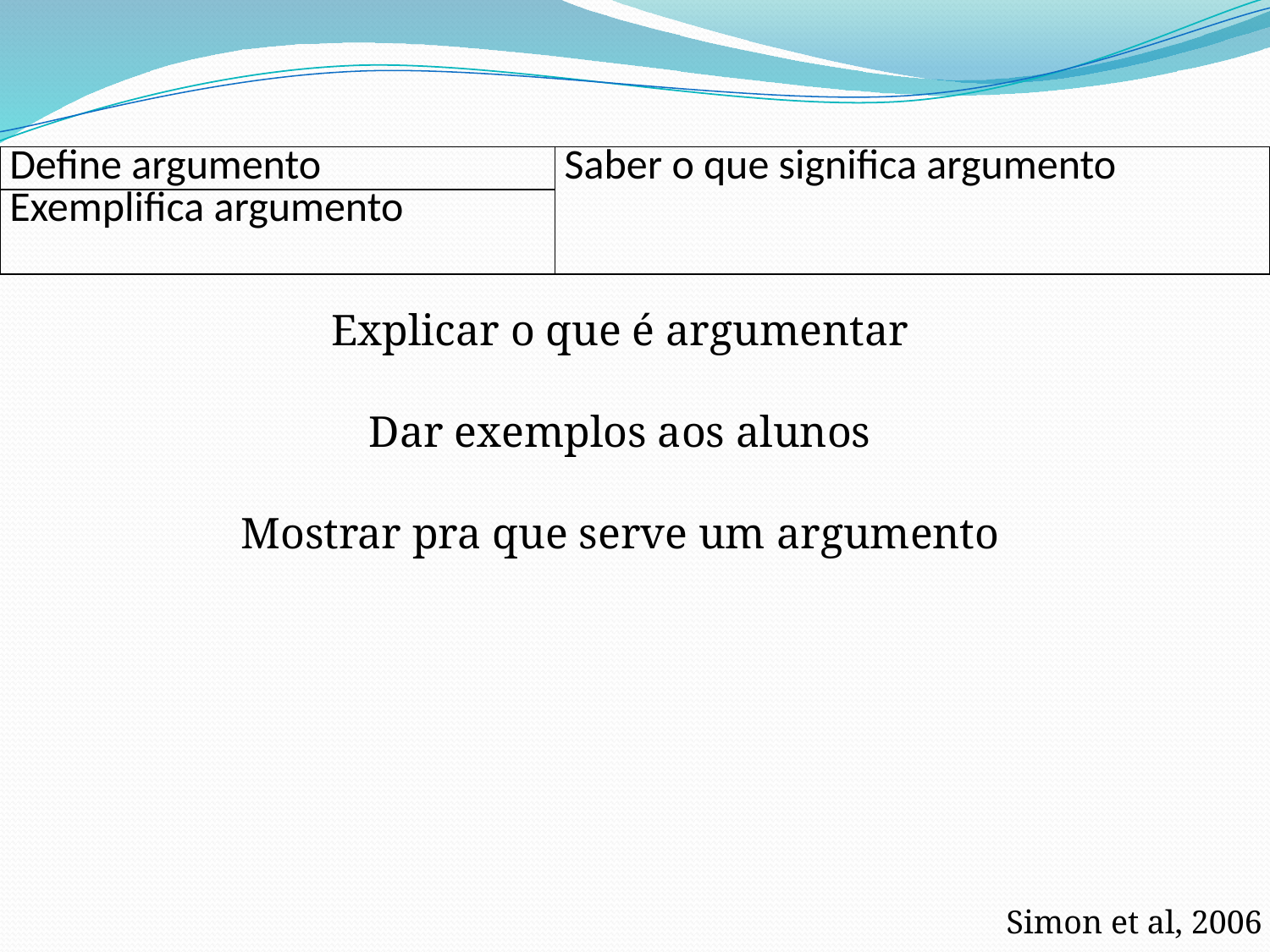

| Define argumento | Saber o que significa argumento |
| --- | --- |
| Exemplifica argumento |  |
Explicar o que é argumentar

Dar exemplos aos alunos

Mostrar pra que serve um argumento
Simon et al, 2006